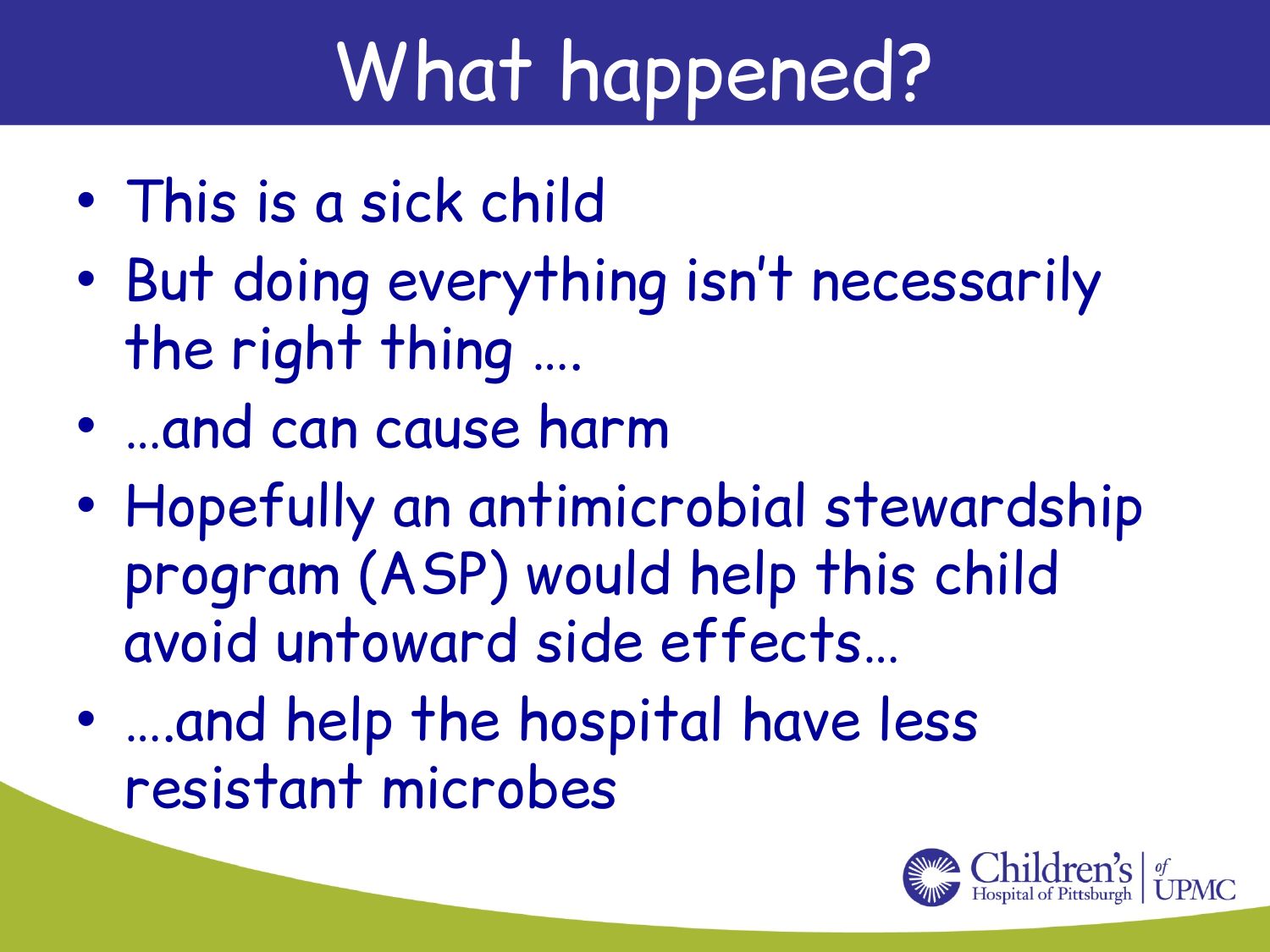

# What happened?
This is a sick child
But doing everything isn’t necessarily the right thing ….
…and can cause harm
Hopefully an antimicrobial stewardship program (ASP) would help this child avoid untoward side effects…
….and help the hospital have less resistant microbes